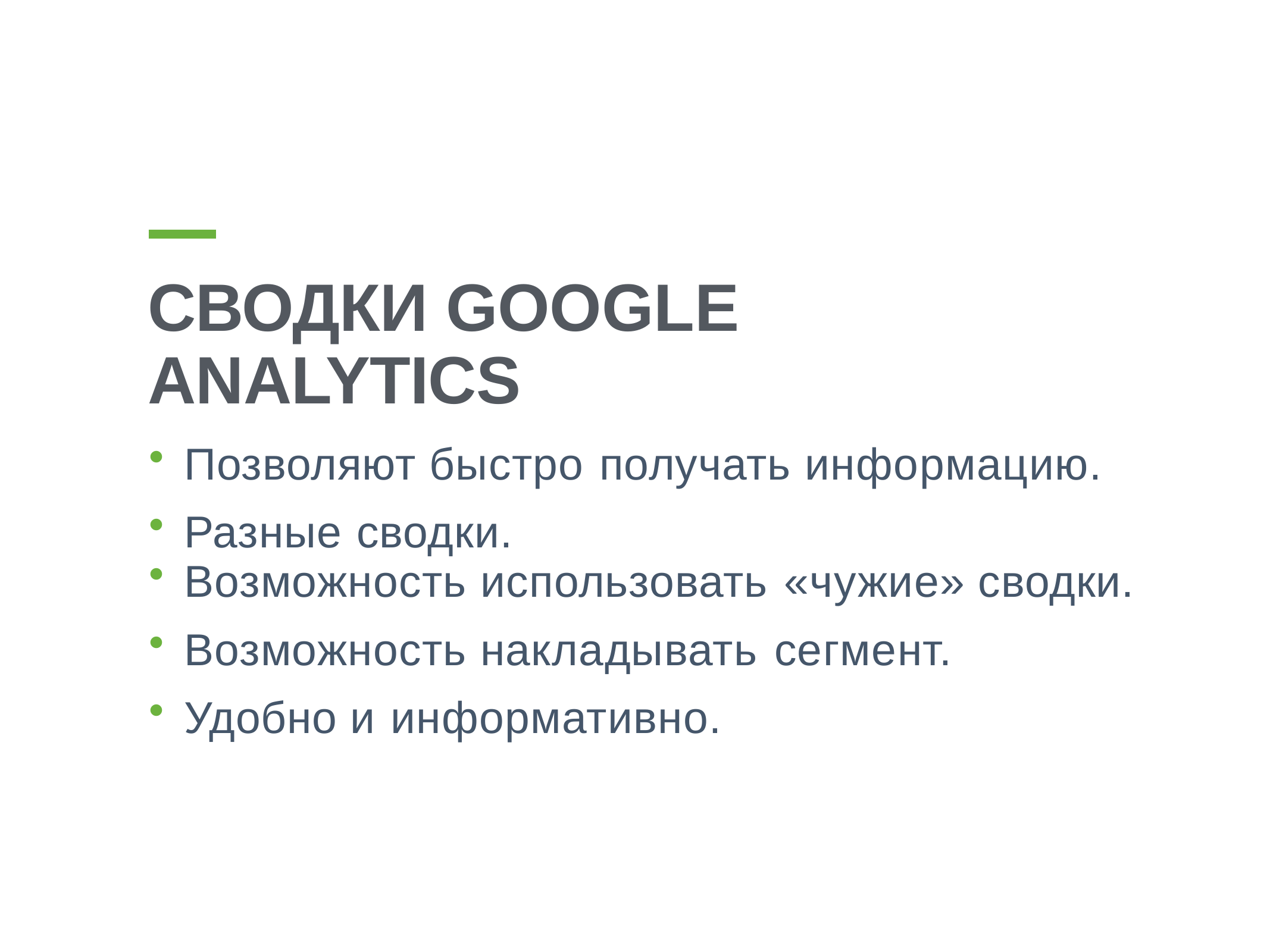

СВОДКИ GOOGLE ANALYTICS
Позволяют быстро получать информацию.
Разные сводки.
Возможность использовать «чужие» сводки.
Возможность накладывать сегмент.
Удобно и информативно.